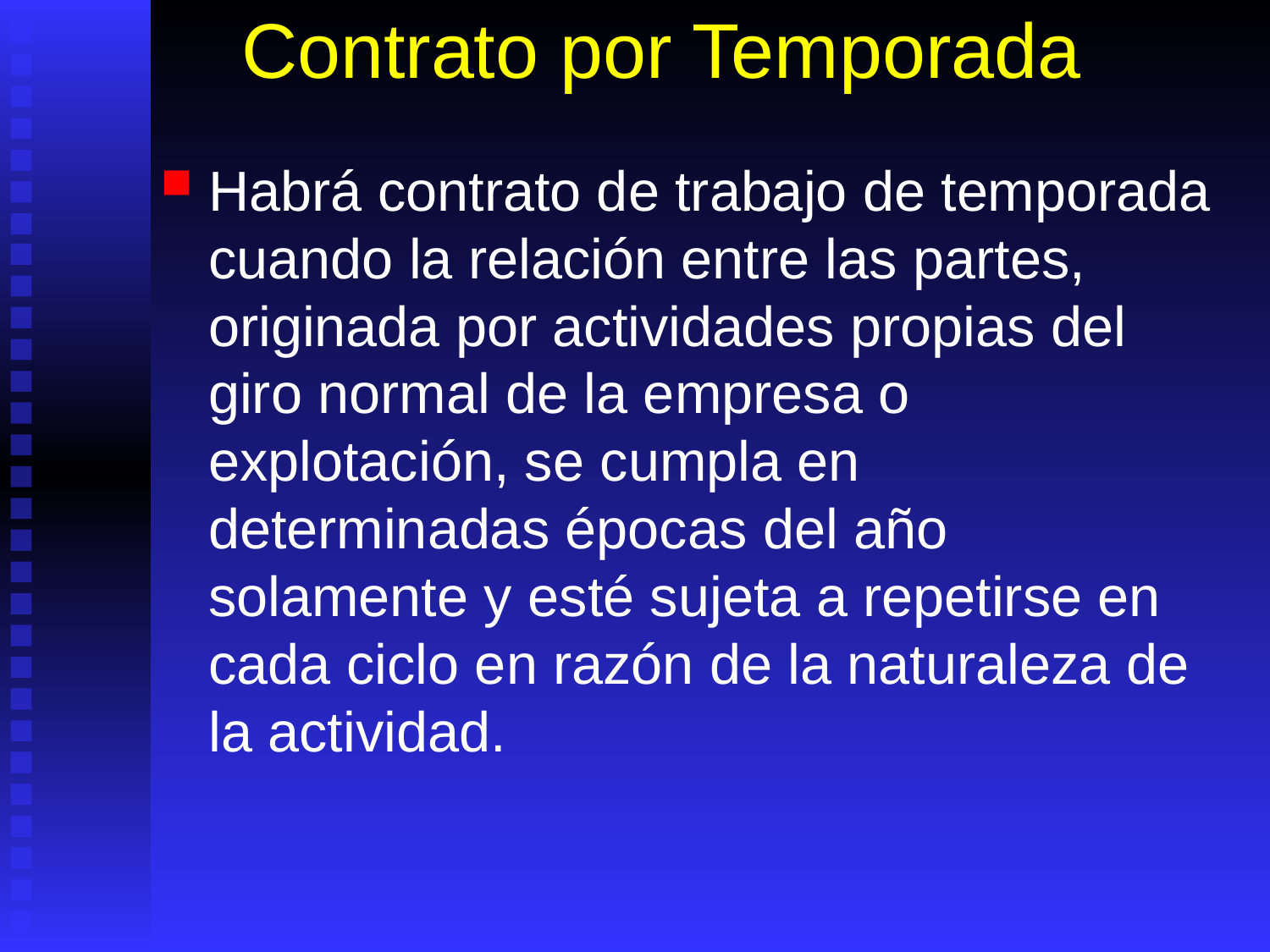

# Contrato por Temporada
Habrá contrato de trabajo de temporada cuando la relación entre las partes, originada por actividades propias del giro normal de la empresa o explotación, se cumpla en determinadas épocas del año solamente y esté sujeta a repetirse en cada ciclo en razón de la naturaleza de la actividad.